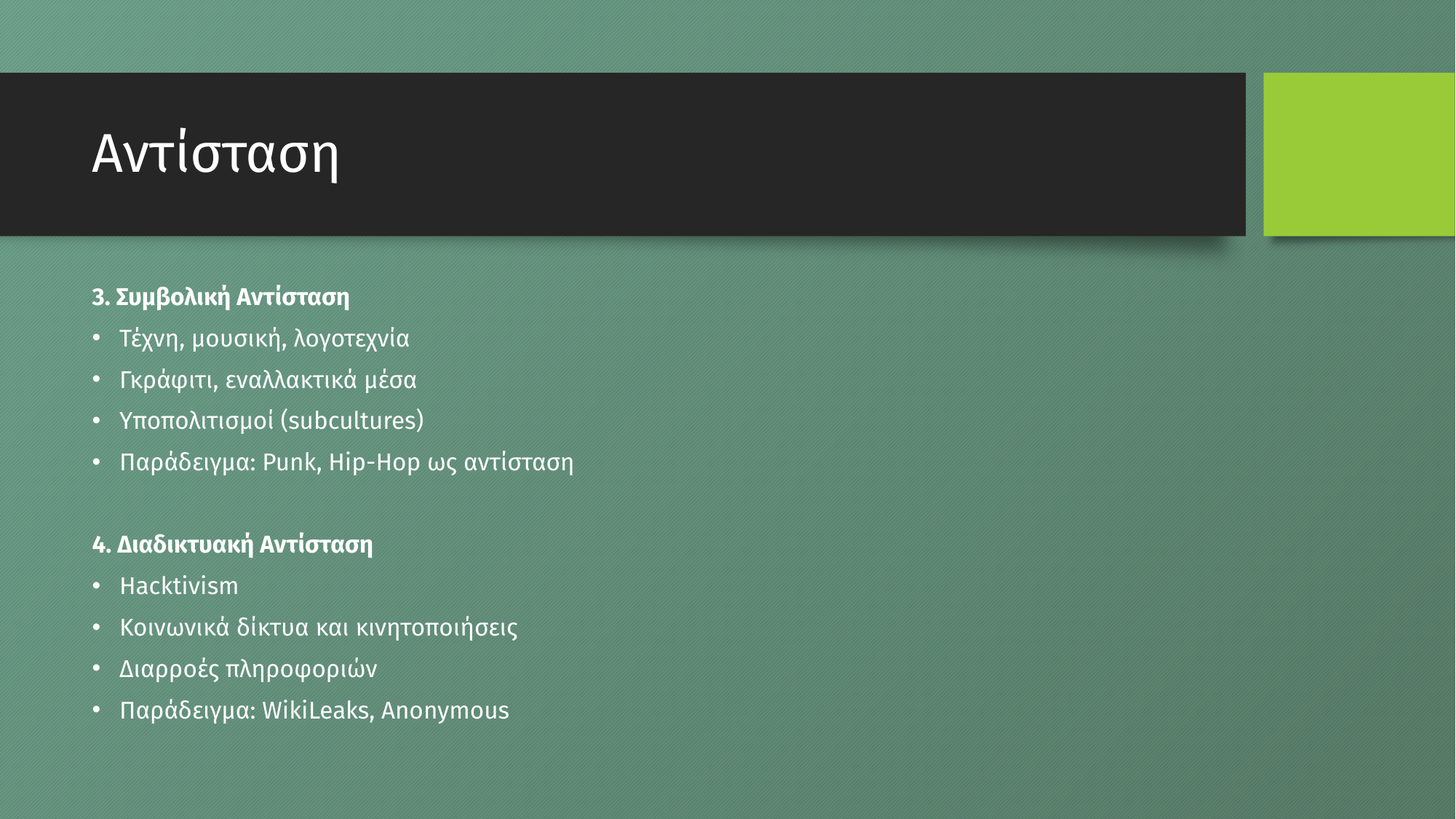

# Αντίσταση
3. Συμβολική Αντίσταση
Τέχνη, μουσική, λογοτεχνία
Γκράφιτι, εναλλακτικά μέσα
Υποπολιτισμοί (subcultures)
Παράδειγμα: Punk, Hip-Hop ως αντίσταση

4. Διαδικτυακή Αντίσταση
Hacktivism
Κοινωνικά δίκτυα και κινητοποιήσεις
Διαρροές πληροφοριών
Παράδειγμα: WikiLeaks, Anonymous